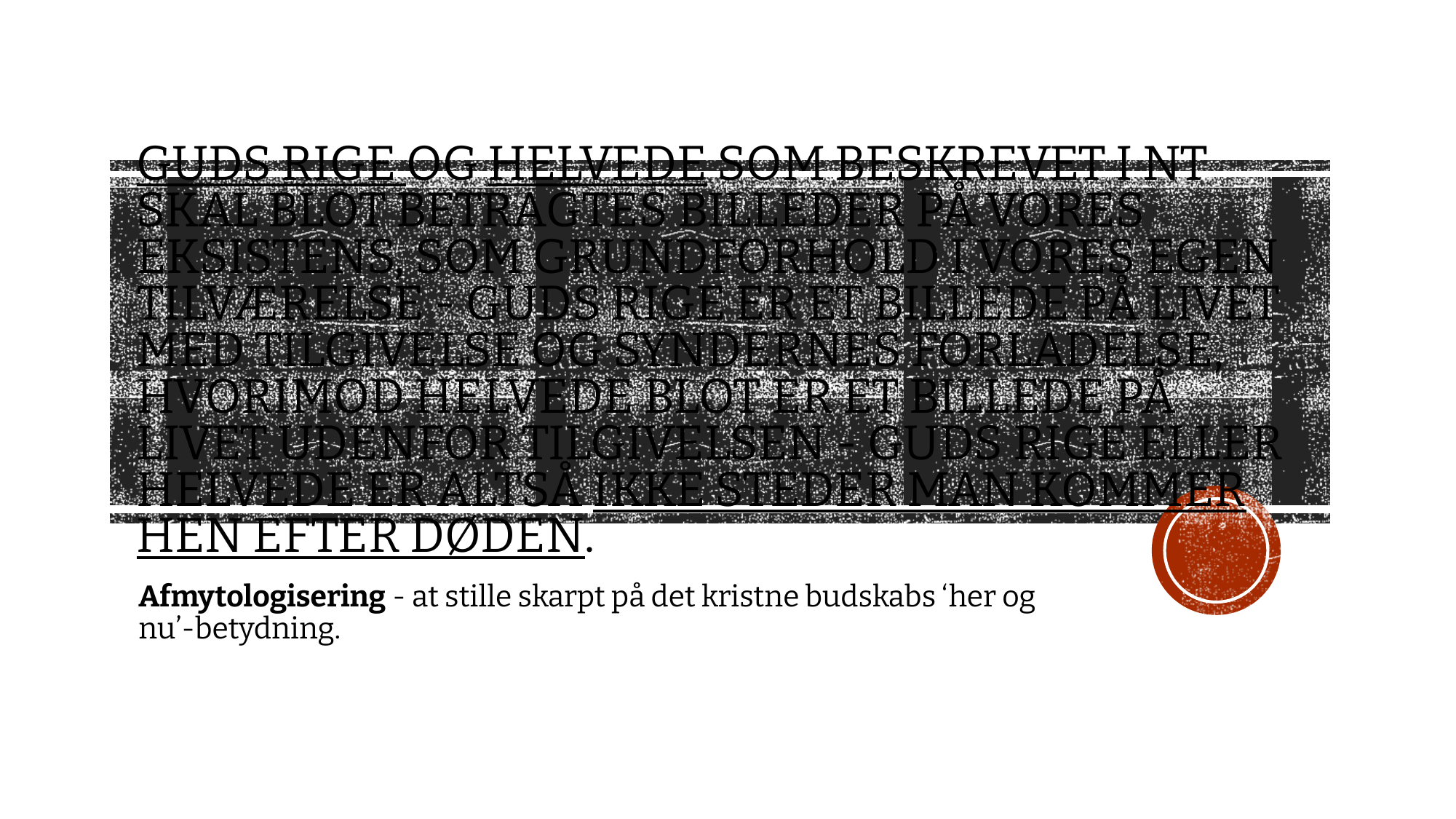

# Guds rige og helvede som beskrevet i NT skal blot betragtes billeder på vores eksistens, som grundforhold i vores egen tilværelse - Guds rige er et billede på livet med tilgivelse og syndernes forladelse, hvorimod helvede blot er et billede på livet udenfor tilgivelsen - guds rige eller helvede er altså ikke steder man kommer hen efter døden.

Afmytologisering - at stille skarpt på det kristne budskabs ‘her og nu’-betydning.